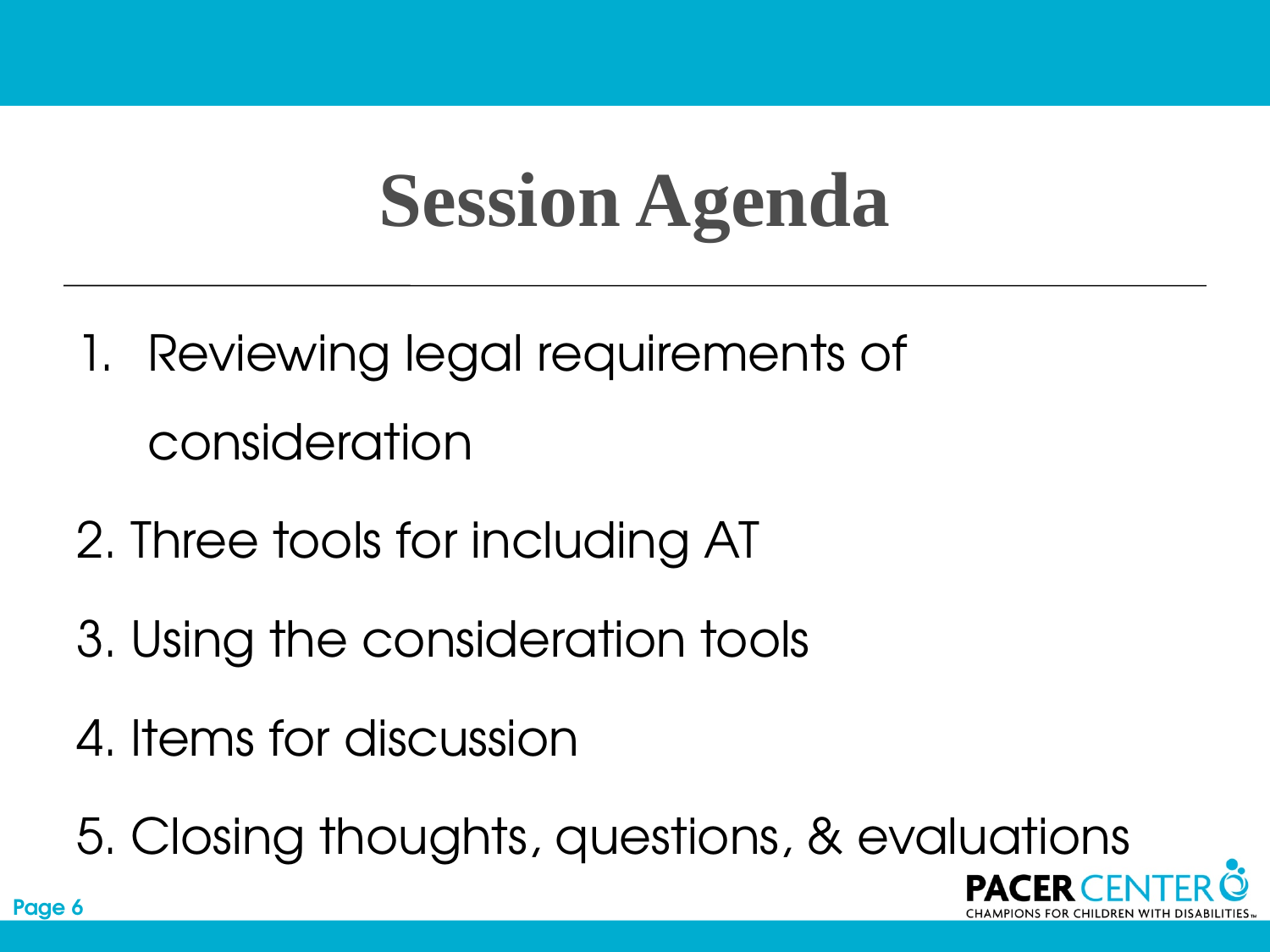

# Session Agenda
Reviewing legal requirements of consideration
2. Three tools for including AT
3. Using the consideration tools
4. Items for discussion
5. Closing thoughts, questions, & evaluations
Page 6